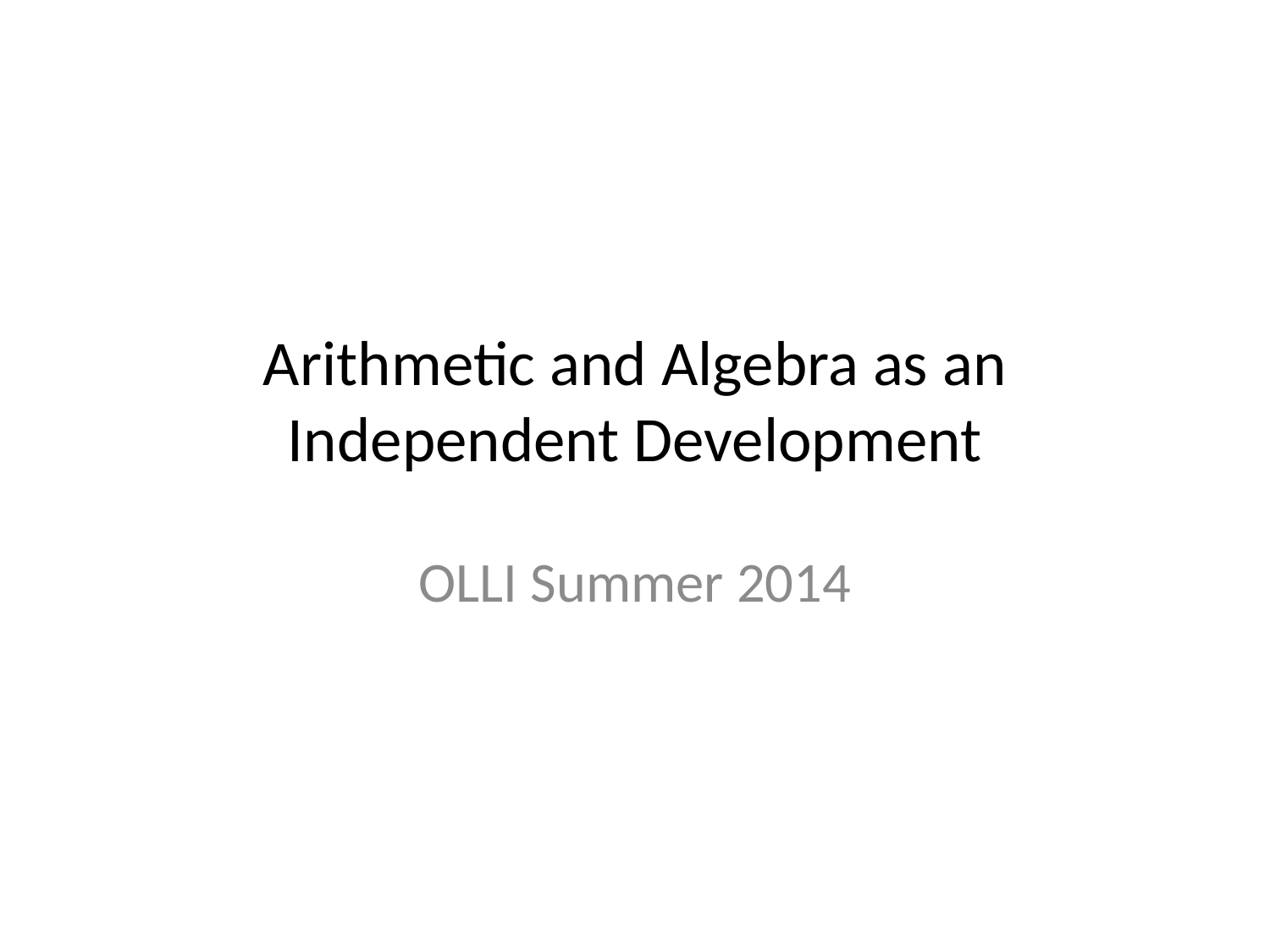

# Arithmetic and Algebra as an Independent Development
OLLI Summer 2014